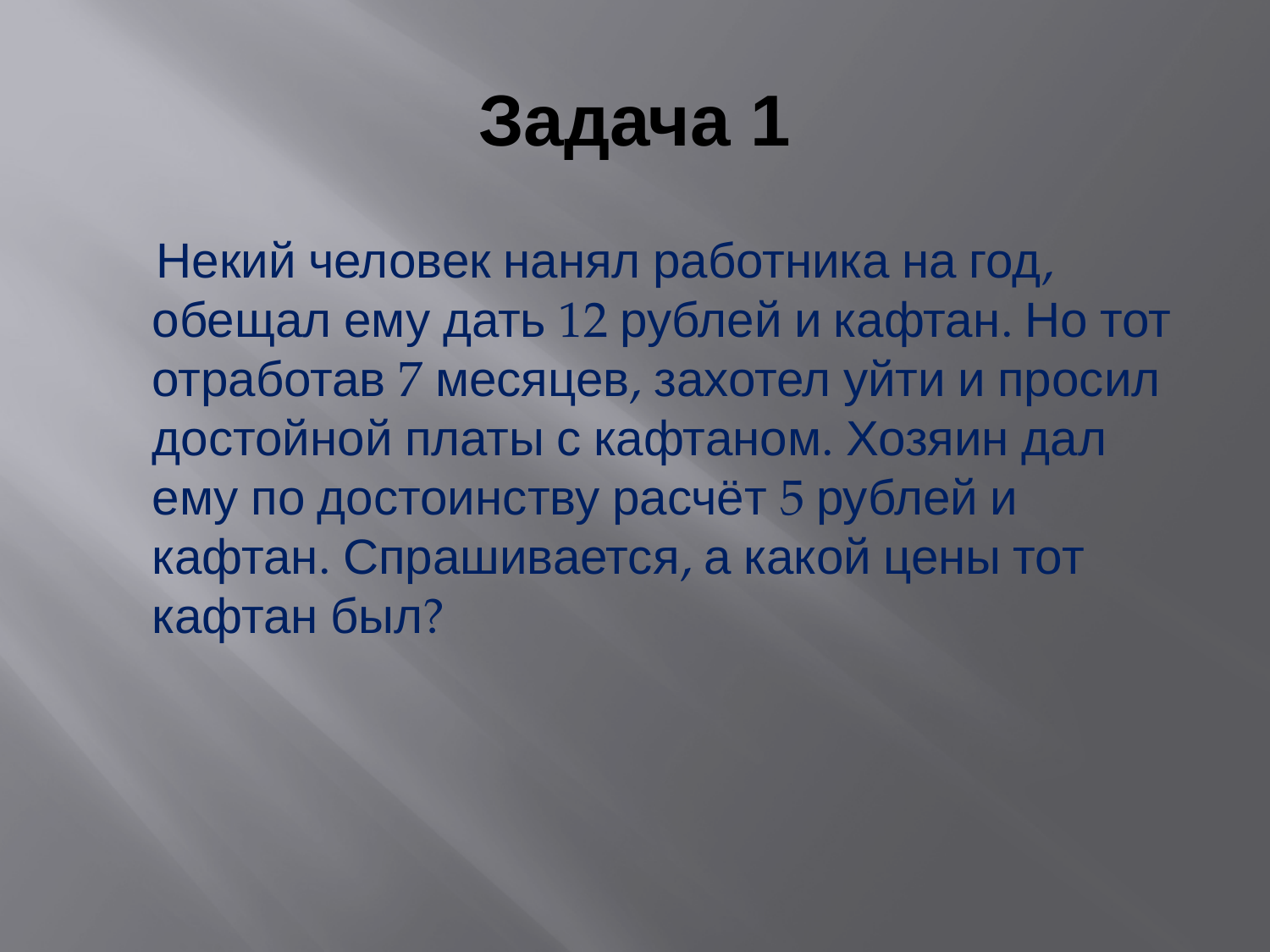

# Задача 1
     Некий человек нанял работника на год, обещал ему дать 12 рублей и кафтан. Но тот отработав 7 месяцев, захотел уйти и просил достойной платы с кафтаном. Хозяин дал ему по достоинству расчёт 5 рублей и кафтан. Спрашивается, а какой цены тот кафтан был?